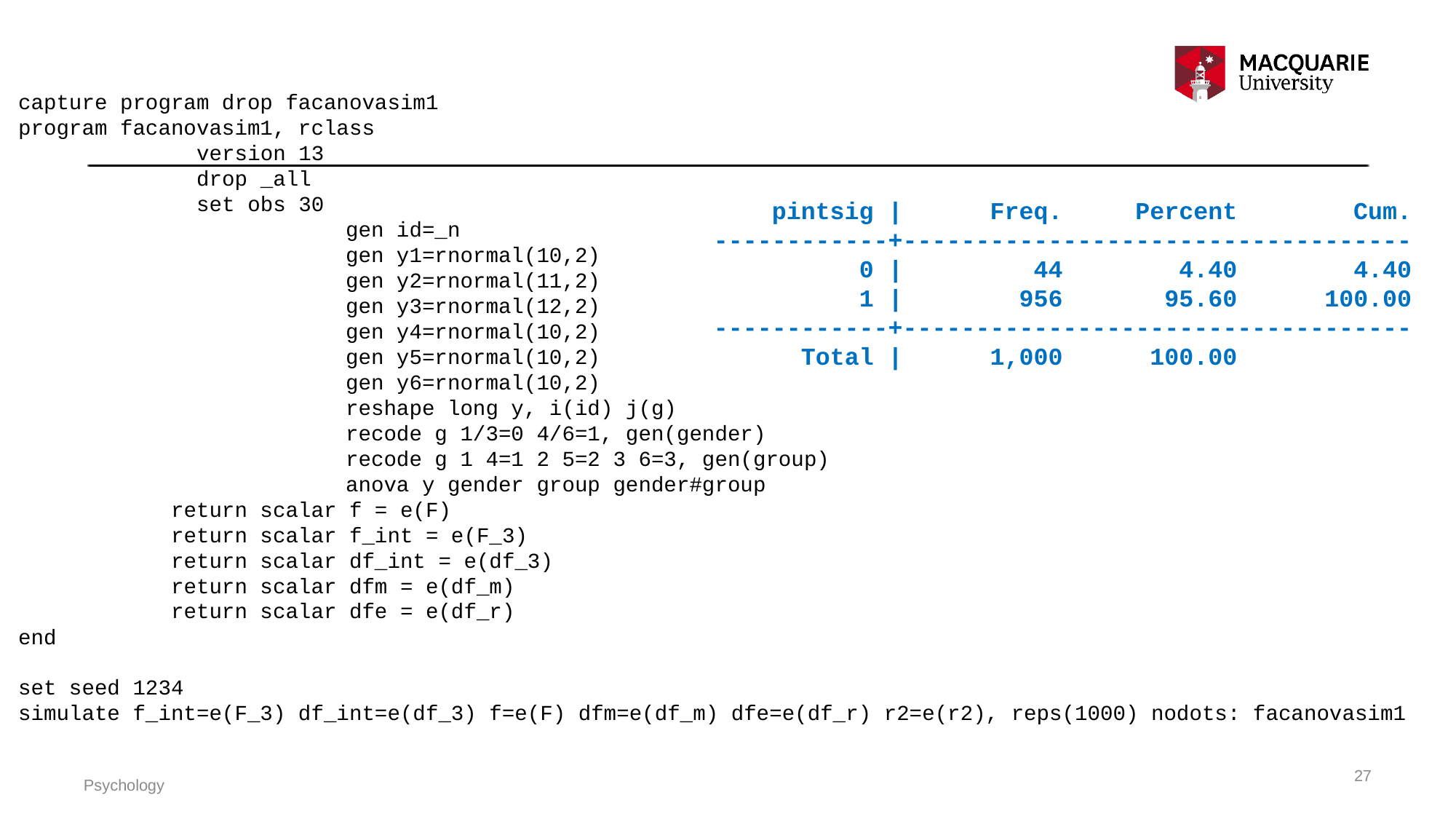

capture program drop facanovasim1
program facanovasim1, rclass
              version 13
              drop _all
              set obs 30
			gen id=_n
			gen y1=rnormal(10,2)
			gen y2=rnormal(11,2)
			gen y3=rnormal(12,2)
			gen y4=rnormal(10,2)
			gen y5=rnormal(10,2)
			gen y6=rnormal(10,2)
			reshape long y, i(id) j(g)
			recode g 1/3=0 4/6=1, gen(gender)
			recode g 1 4=1 2 5=2 3 6=3, gen(group)
			anova y gender group gender#group
            return scalar f = e(F)
            return scalar f_int = e(F_3)
            return scalar df_int = e(df_3)
            return scalar dfm = e(df_m)
            return scalar dfe = e(df_r)
end

set seed 1234
simulate f_int=e(F_3) df_int=e(df_3) f=e(F) dfm=e(df_m) dfe=e(df_r) r2=e(r2), reps(1000) nodots: facanovasim1
    pintsig |      Freq.     Percent        Cum.
------------+-----------------------------------
          0 |         44        4.40        4.40
          1 |        956       95.60      100.00
------------+-----------------------------------
      Total |      1,000      100.00
27
Psychology